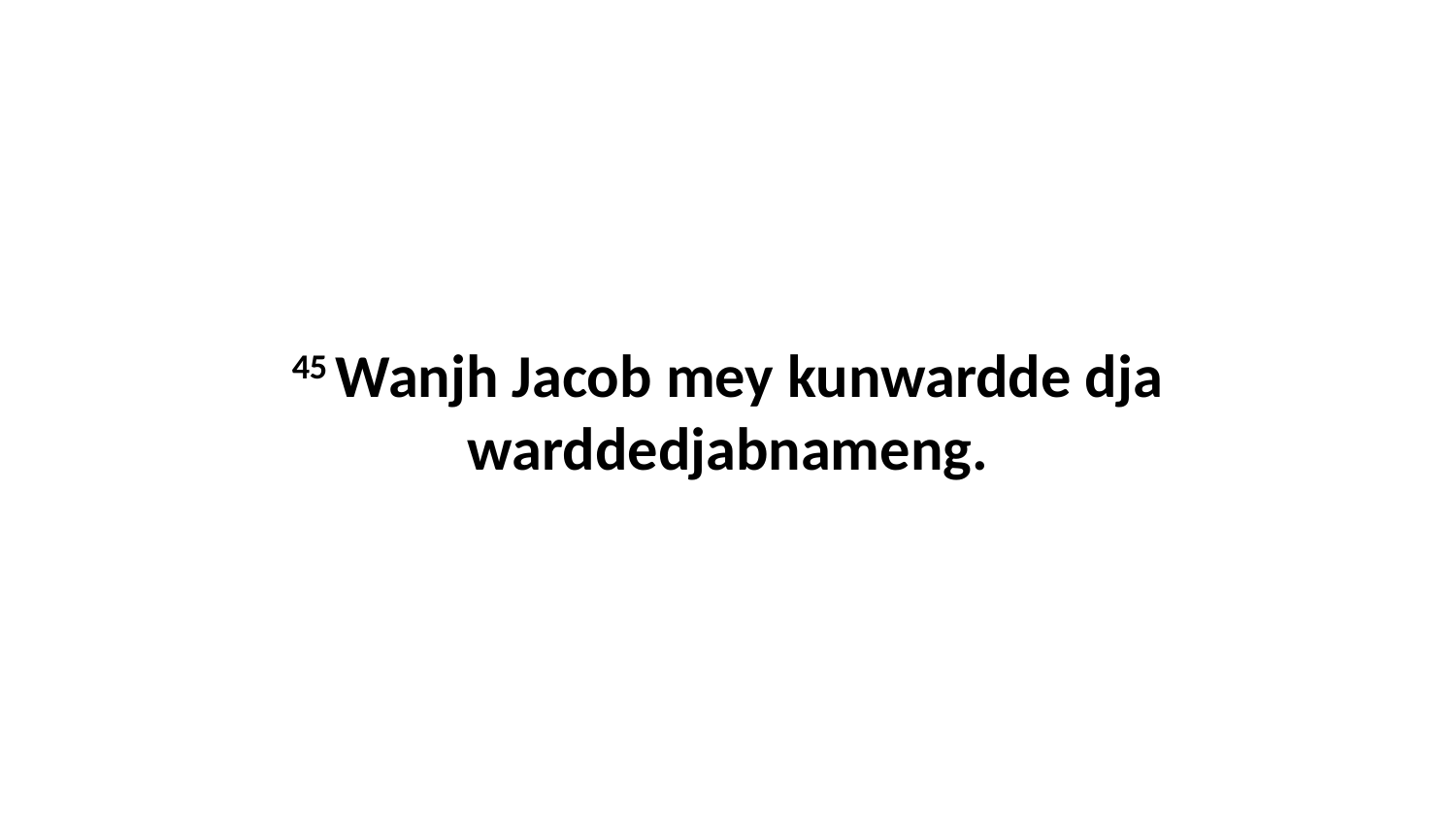

45 Wanjh Jacob mey kunwardde dja warddedjabnameng.